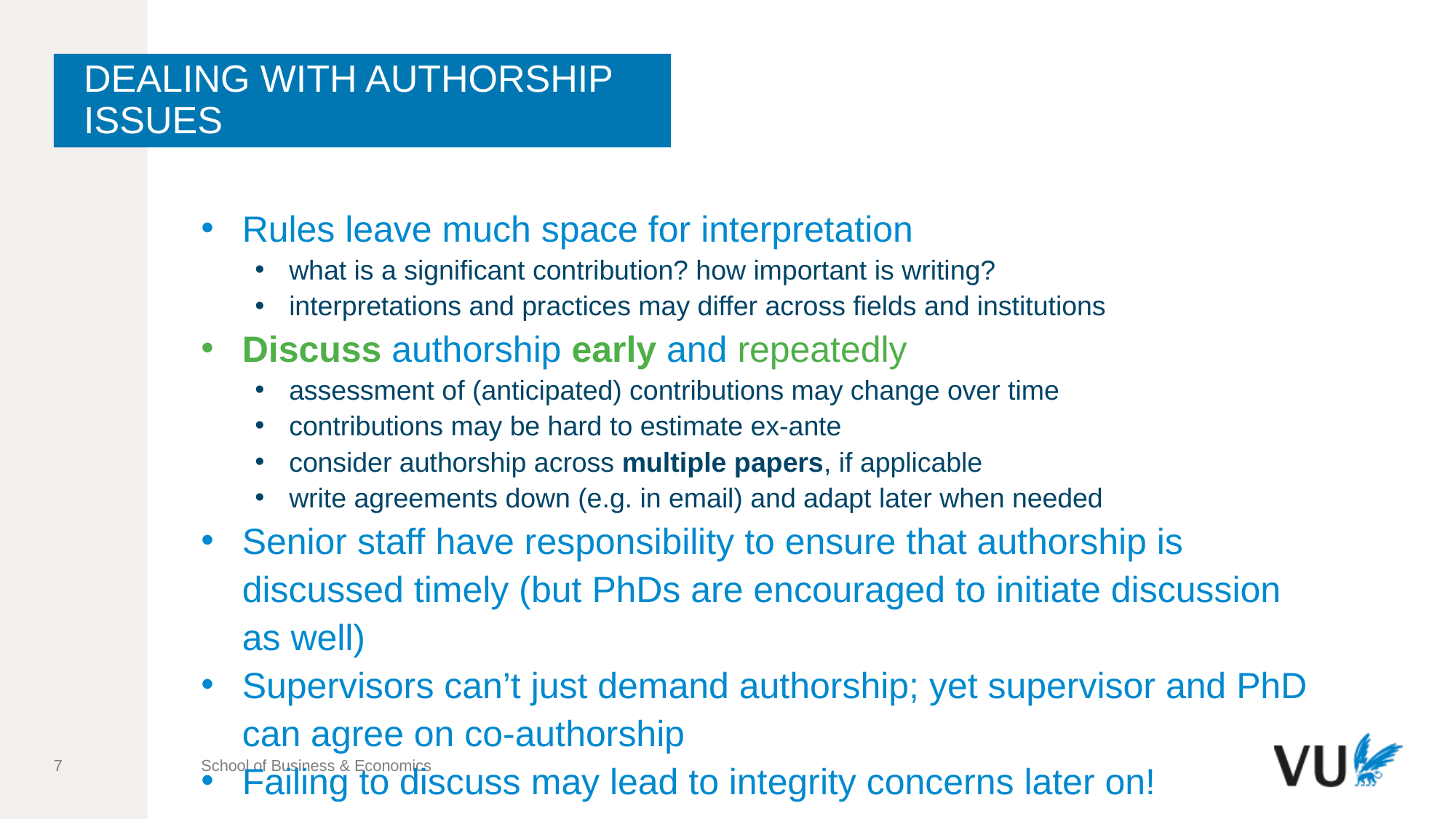

# DEALING WITH AUTHORSHIP ISSUES
Rules leave much space for interpretation
what is a significant contribution? how important is writing?
interpretations and practices may differ across fields and institutions
Discuss authorship early and repeatedly
assessment of (anticipated) contributions may change over time
contributions may be hard to estimate ex-ante
consider authorship across multiple papers, if applicable
write agreements down (e.g. in email) and adapt later when needed
Senior staff have responsibility to ensure that authorship is discussed timely (but PhDs are encouraged to initiate discussion as well)
Supervisors can’t just demand authorship; yet supervisor and PhD can agree on co-authorship
Failing to discuss may lead to integrity concerns later on!

School of Business & Economics
7